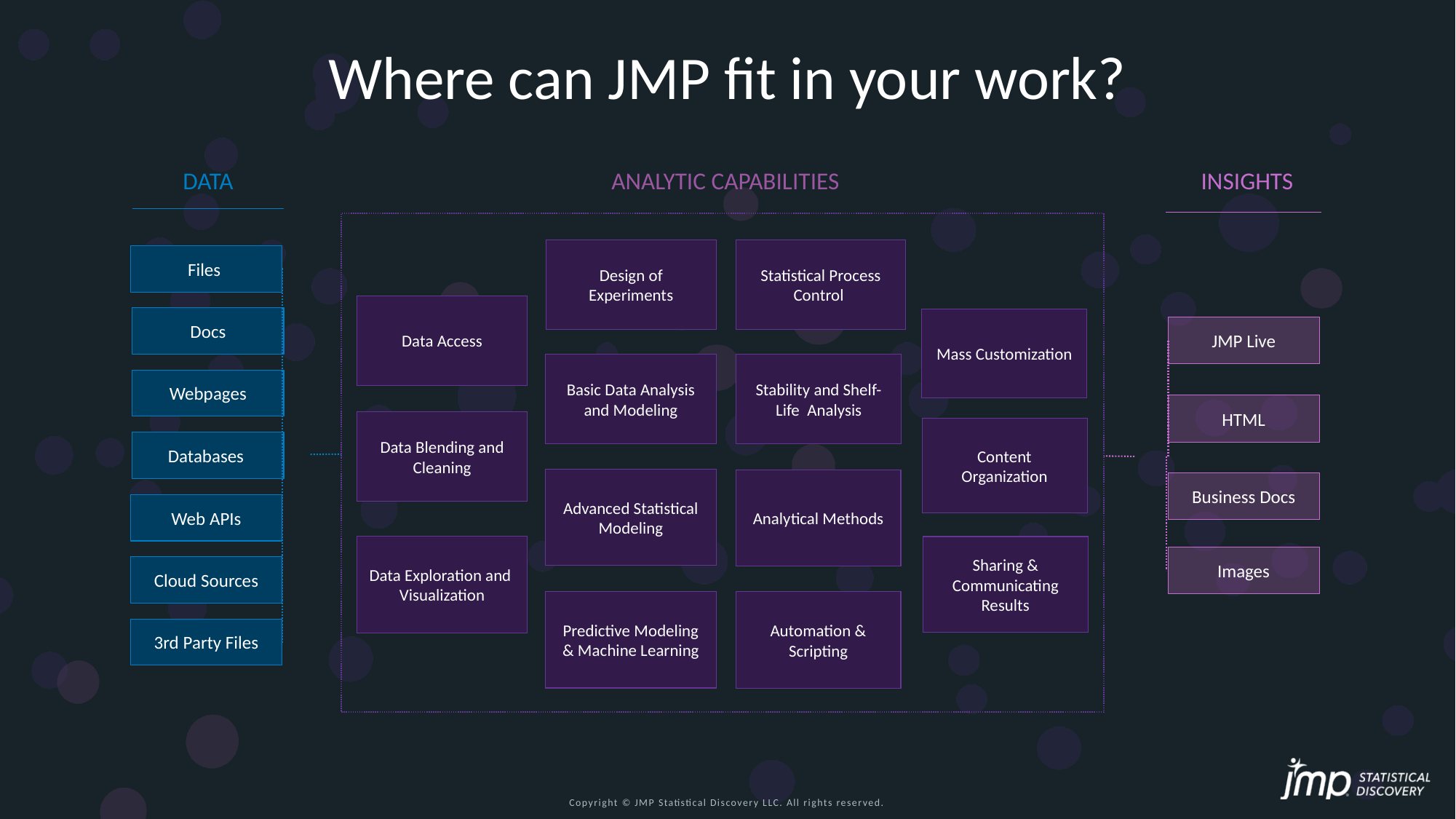

# Where can JMP fit in your work?
ANALYTIC CAPABILITIES
DATA
INSIGHTS

Statistical Process Control
Design of Experiments
Files
Data Access
Docs
Mass Customization
JMP Live
Basic Data Analysis and Modeling
Stability and Shelf-Life  Analysis
Webpages
HTML
Data Blending and Cleaning
Content Organization
Databases
Advanced Statistical Modeling
Analytical Methods
Business Docs
Web APIs
Data Exploration and
Visualization
Sharing & Communicating Results
Images
Cloud Sources
Predictive Modeling & Machine Learning
Automation & Scripting
3rd Party Files